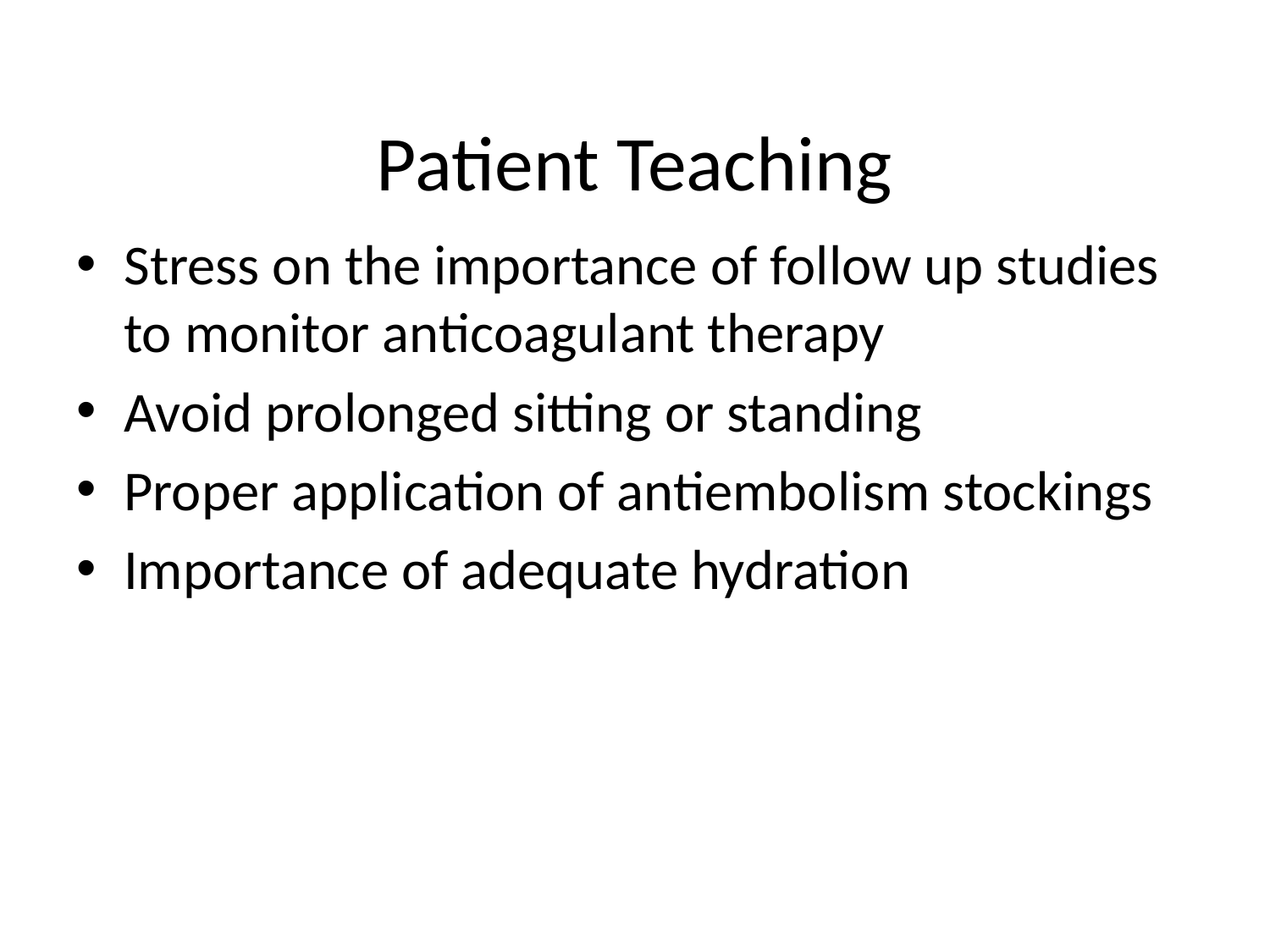

# Patient Teaching
Stress on the importance of follow up studies to monitor anticoagulant therapy
Avoid prolonged sitting or standing
Proper application of antiembolism stockings
Importance of adequate hydration